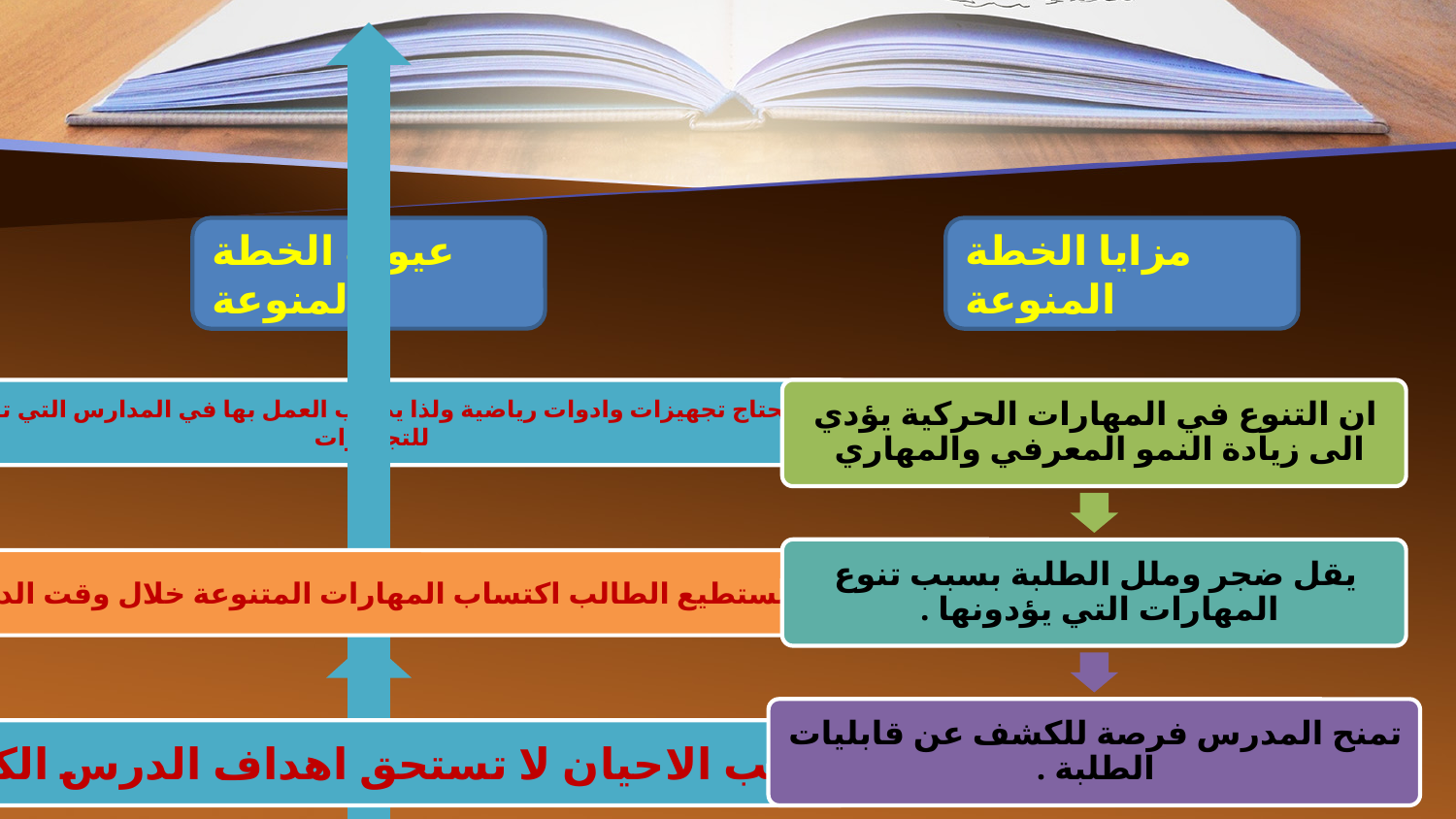

عيوب الخطة المنوعة
مزايا الخطة المنوعة

ان التنوع في المهارات الحركية يؤدي الى زيادة النمو المعرفي والمهاري

يقل ضجر وملل الطلبة بسبب تنوع المهارات التي يؤدونها .

تمنح المدرس فرصة للكشف عن قابليات الطلبة .